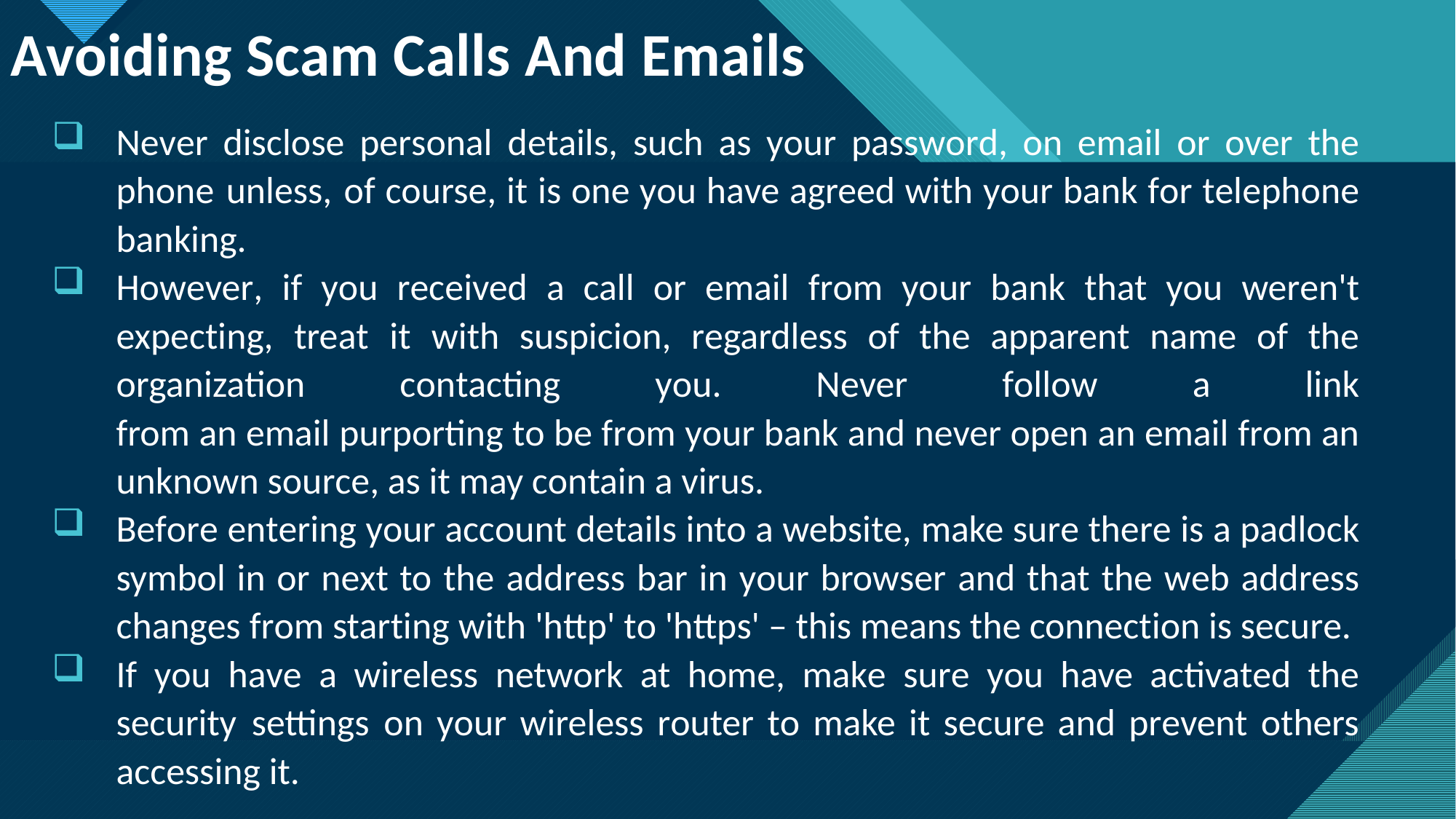

# Avoiding Scam Calls And Emails
Never disclose personal details, such as your password, on email or over the phone unless, of course, it is one you have agreed with your bank for telephone banking.
However, if you received a call or email from your bank that you weren't expecting, treat it with suspicion, regardless of the apparent name of the organization contacting you. Never follow a link
from an email purporting to be from your bank and never open an email from an unknown source, as it may contain a virus.
Before entering your account details into a website, make sure there is a padlock symbol in or next to the address bar in your browser and that the web address changes from starting with 'http' to 'https' – this means the connection is secure.
If you have a wireless network at home, make sure you have activated the security settings on your wireless router to make it secure and prevent others accessing it.